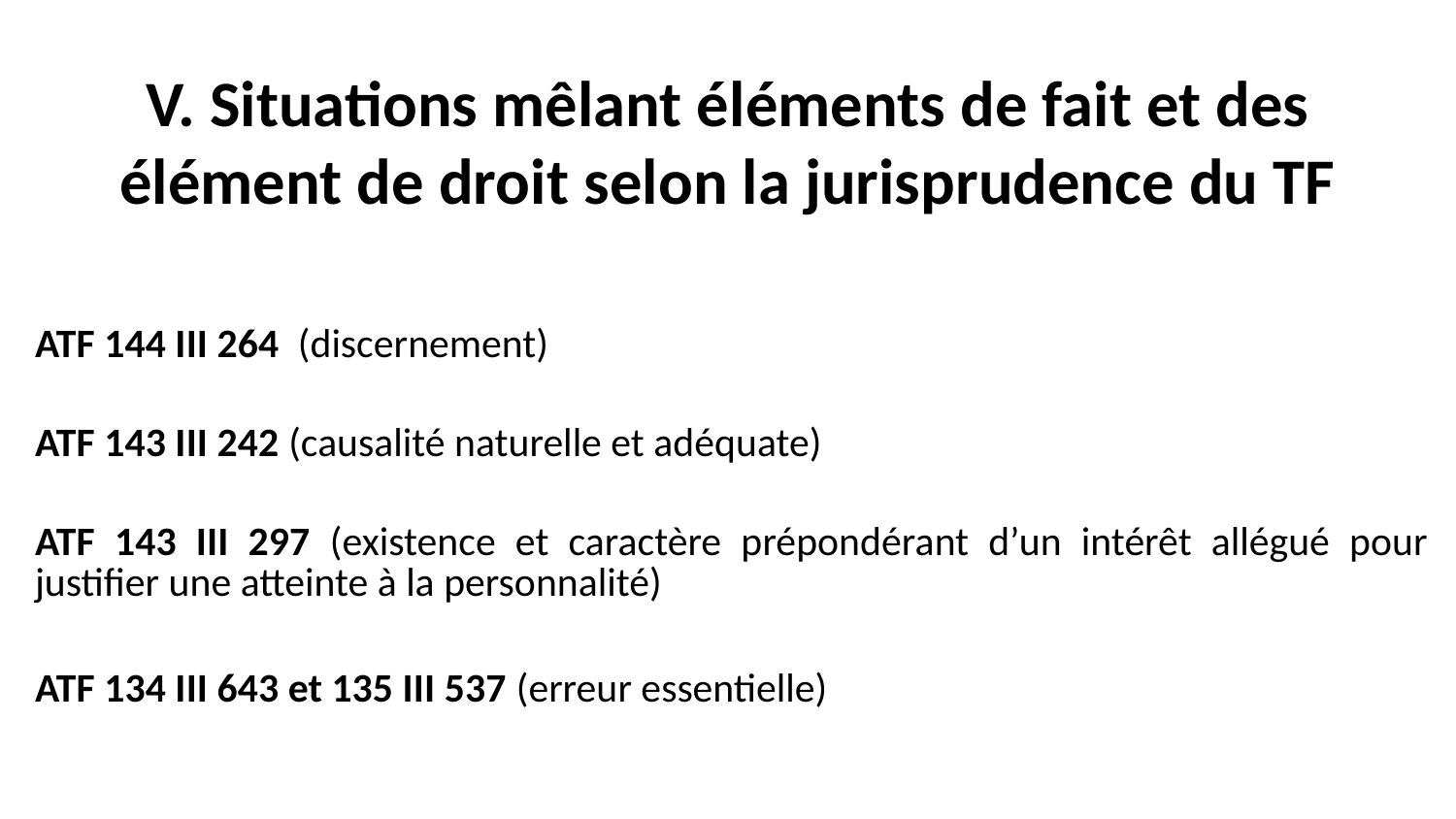

# V. Situations mêlant éléments de fait et des élément de droit selon la jurisprudence du TF

ATF 144 III 264  (discernement)

ATF 143 III 242 (causalité naturelle et adéquate)

ATF 143 III 297 (existence et caractère prépondérant d’un intérêt allégué pour justifier une atteinte à la personnalité)

ATF 134 III 643 et 135 III 537 (erreur essentielle)